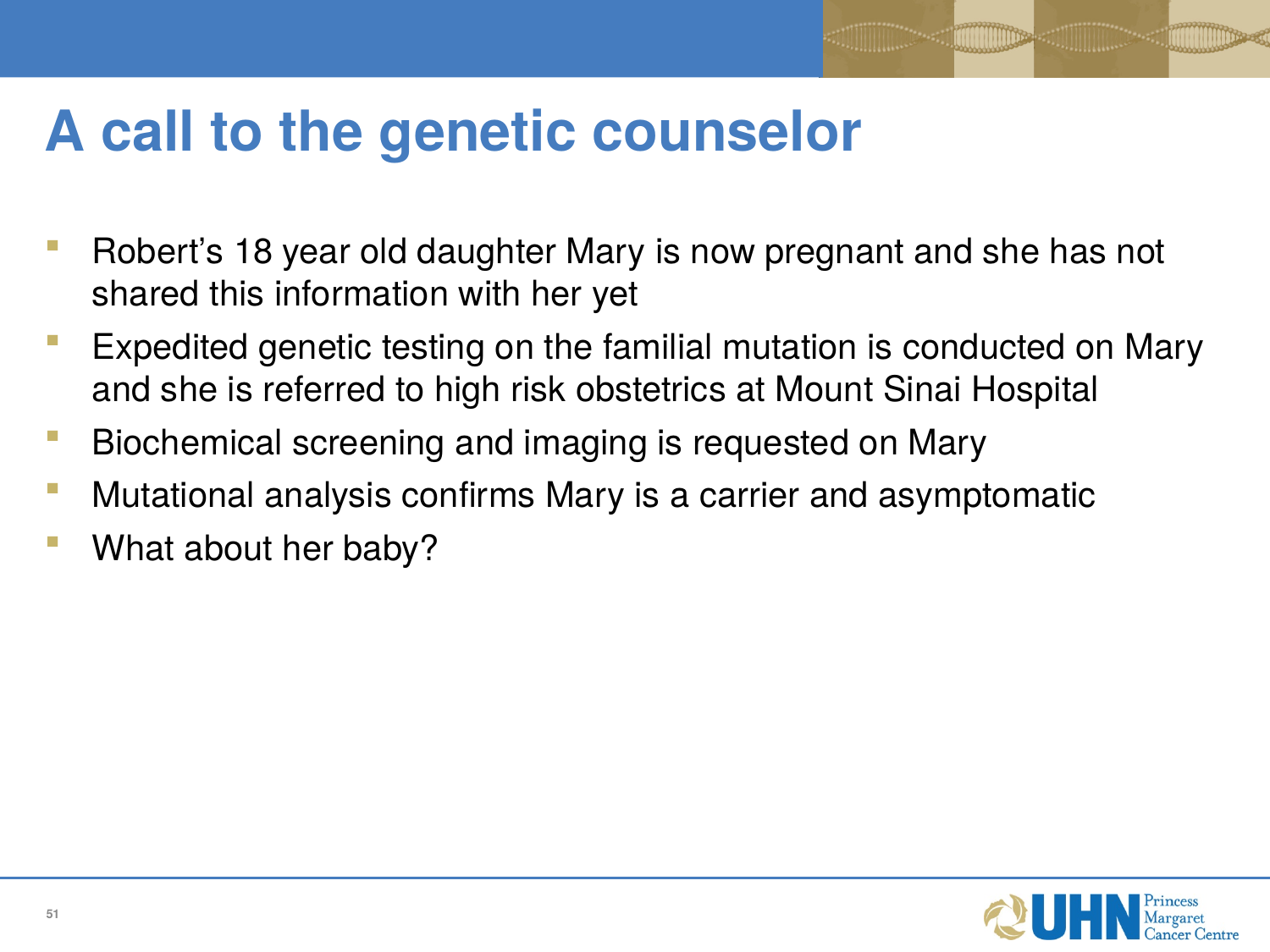

# A call to the genetic counselor
Robert’s 18 year old daughter Mary is now pregnant and she has not shared this information with her yet
Expedited genetic testing on the familial mutation is conducted on Mary and she is referred to high risk obstetrics at Mount Sinai Hospital
Biochemical screening and imaging is requested on Mary
Mutational analysis confirms Mary is a carrier and asymptomatic
What about her baby?
51